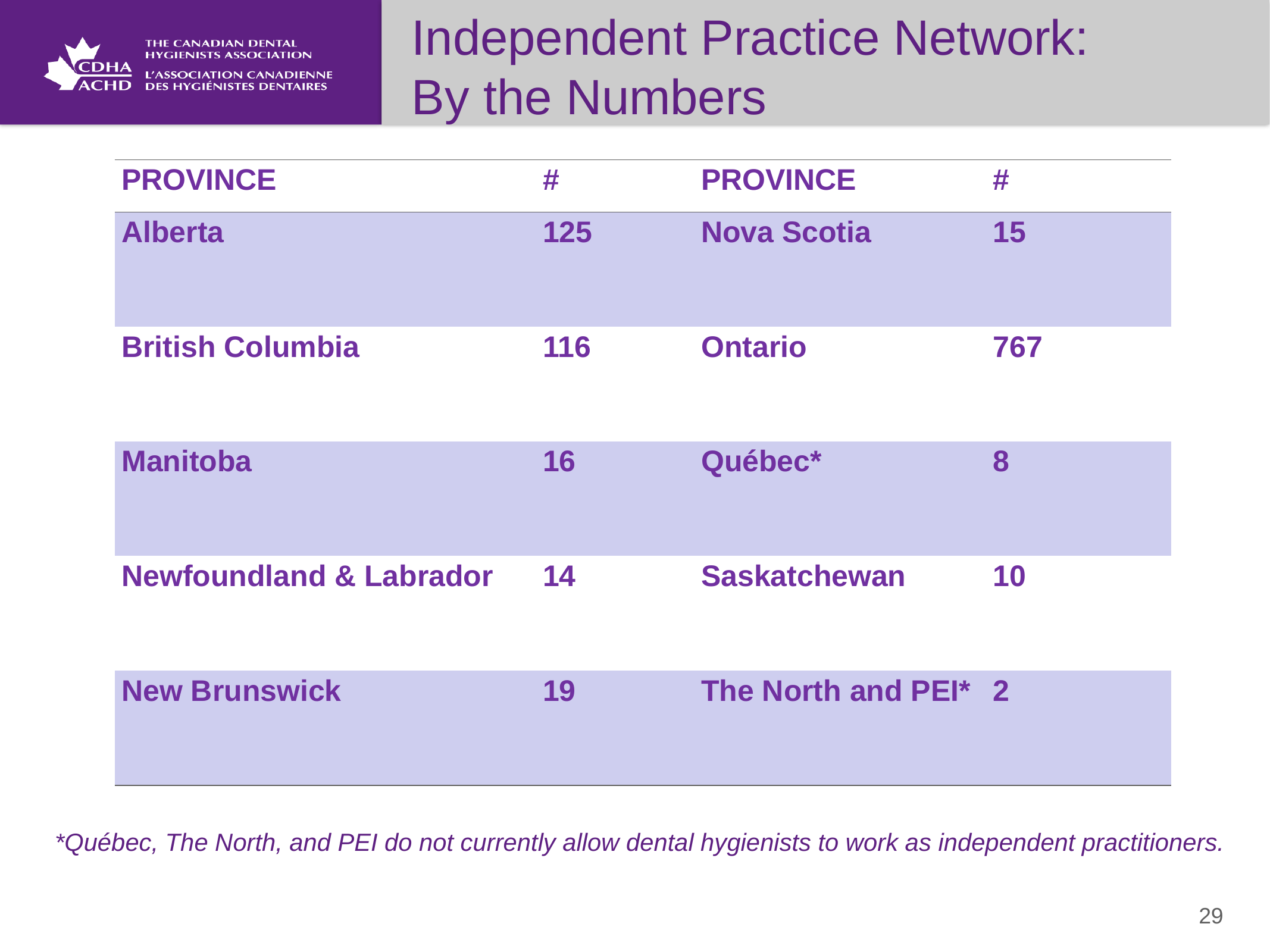

Independent Practice Network:
By the Numbers
| PROVINCE | # | PROVINCE | # |
| --- | --- | --- | --- |
| Alberta | 125 | Nova Scotia | 15 |
| British Columbia | 116 | Ontario | 767 |
| Manitoba | 16 | Québec\* | 8 |
| Newfoundland & Labrador | 14 | Saskatchewan | 10 |
| New Brunswick | 19 | The North and PEI\* | 2 |
*Québec, The North, and PEI do not currently allow dental hygienists to work as independent practitioners.